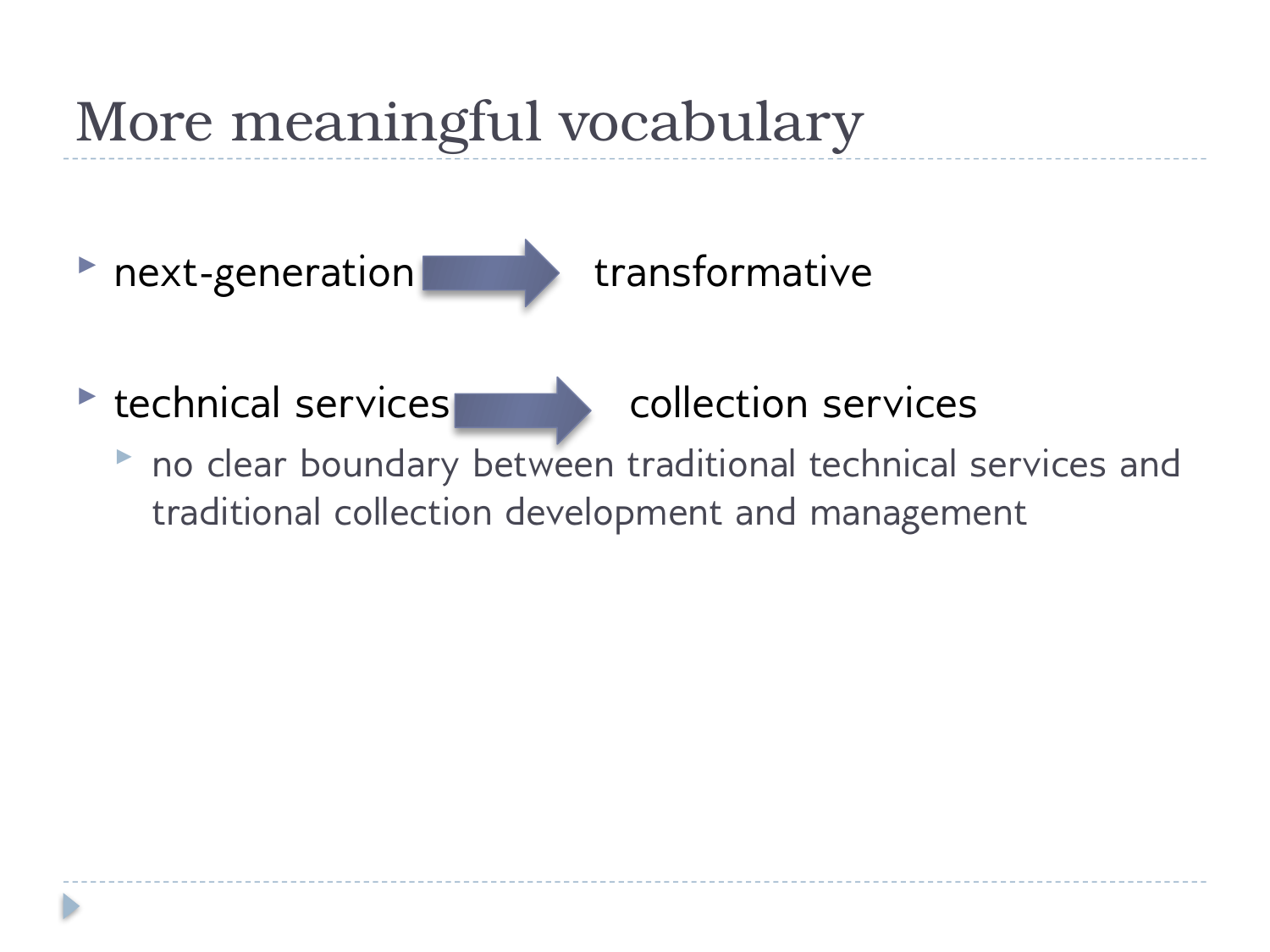

# More meaningful vocabulary

next-generation             transformative

technical services             collection services
no clear boundary between traditional technical services and traditional collection development and management